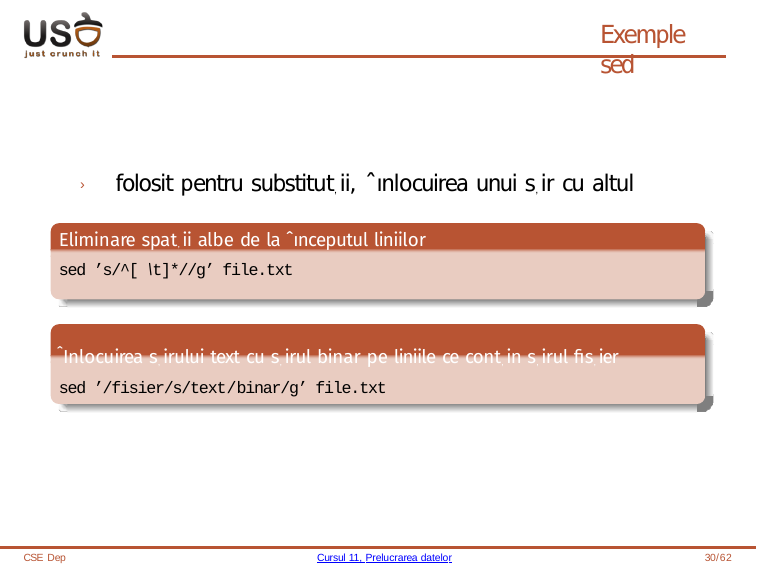

# Exemple sed

›  folosit pentru substitut, ii, ˆınlocuirea unui s, ir cu altul

Eliminare spat, ii albe de la ˆınceputul liniilor
sed ’s/^[ \t]*//g’ file.txt

ˆInlocuirea s, irului text cu s, irul binar pe liniile ce cont, in s, irul fis, ier
sed ’/fisier/s/text/binar/g’ file.txt

CSE Dep
Cursul 11, Prelucrarea datelor
30/62